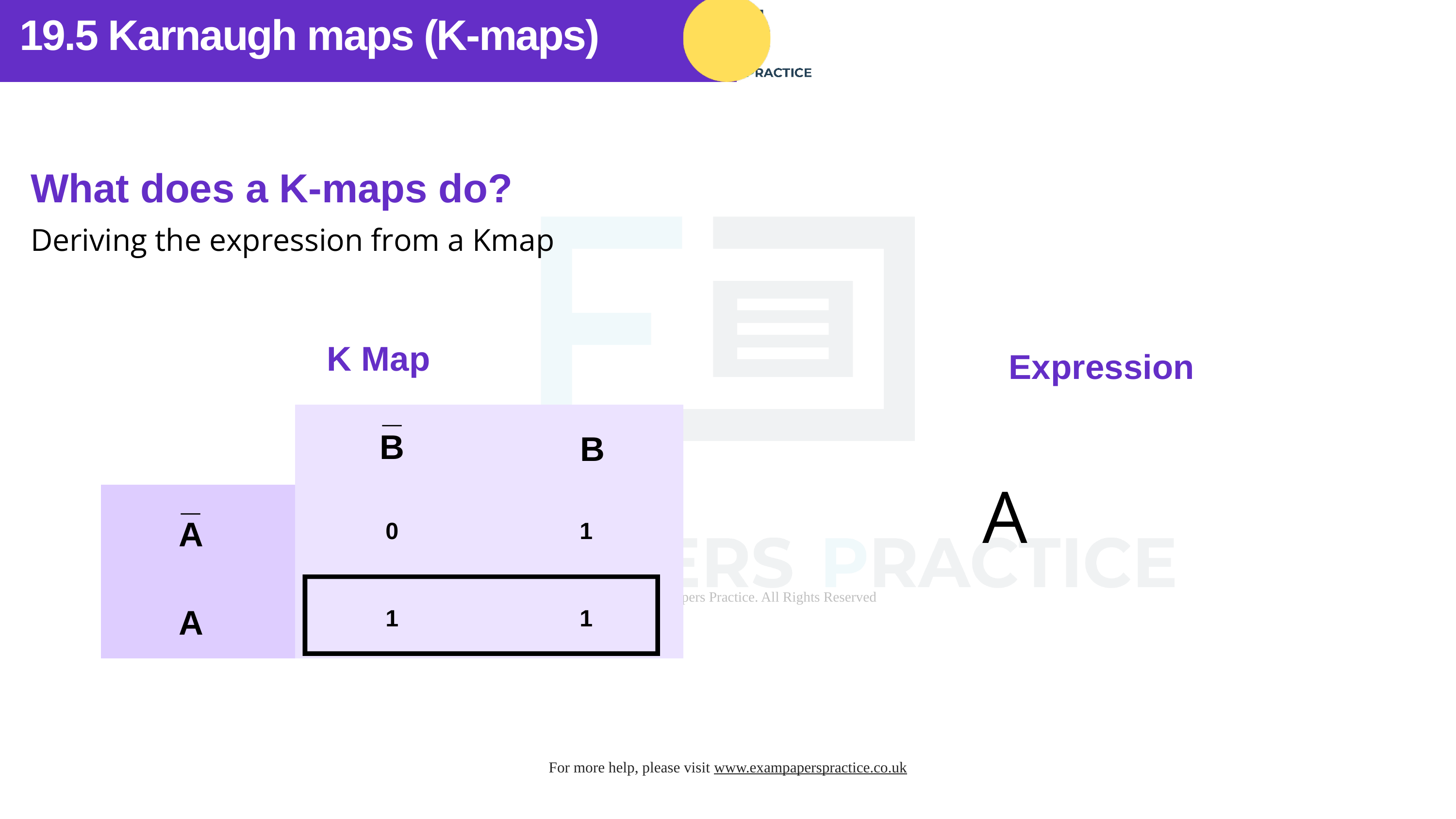

19.5 Karnaugh maps (K-maps)
What does a K-maps do?
Deriving the expression from a Kmap
K Map
Expression
_
|  |  |  |
| --- | --- | --- |
|  | 0 | 1 |
|  | 1 | 1 |
B
B
A
_
A

A